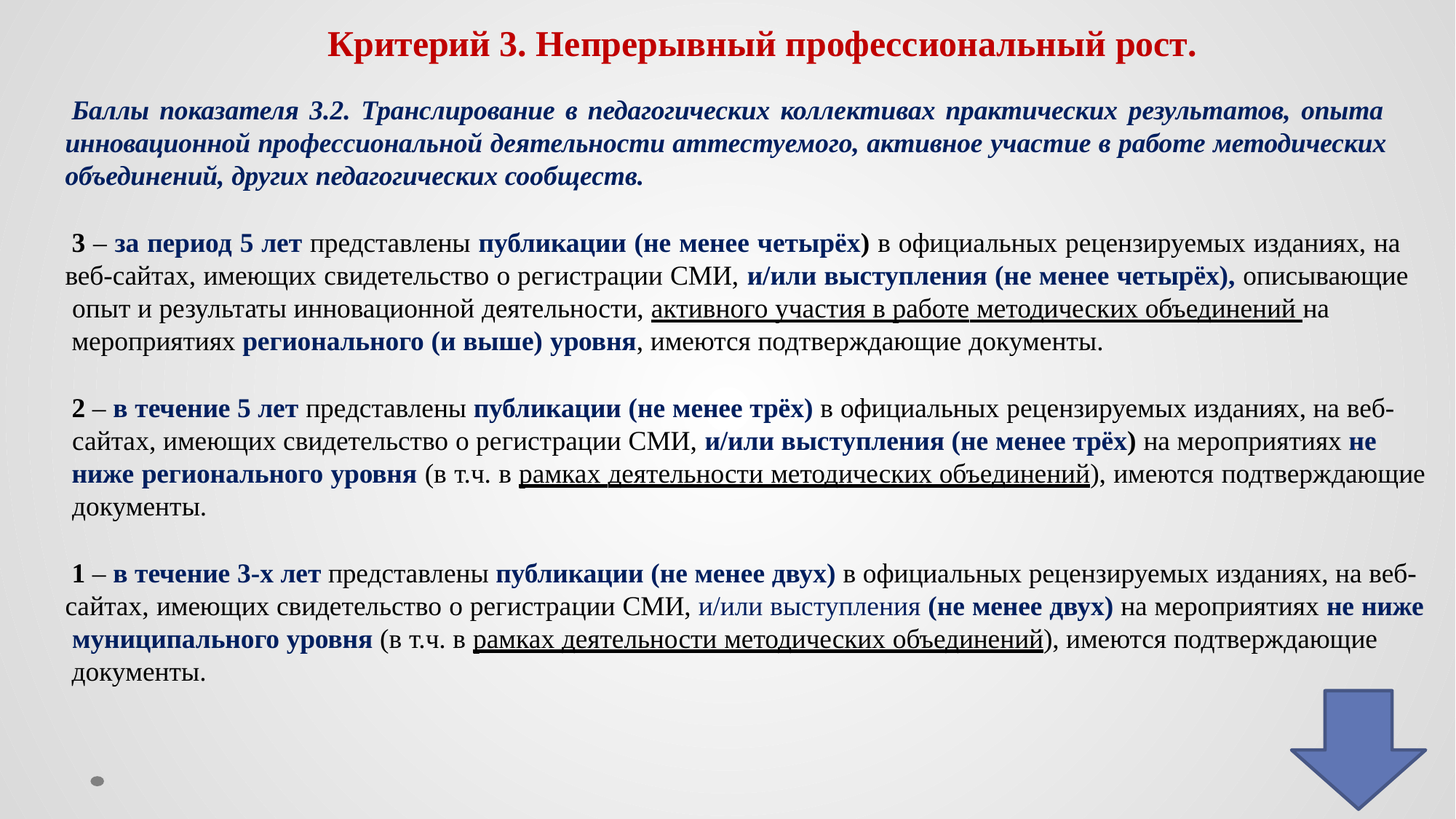

# Критерий 3. Непрерывный профессиональный рост.
Баллы показателя 3.2. Транслирование в педагогических коллективах практических результатов, опыта  инновационной профессиональной деятельности аттестуемого, активное участие в работе методических  объединений, других педагогических сообществ.

3 – за период 5 лет представлены публикации (не менее четырёх) в официальных рецензируемых изданиях, на  веб-сайтах, имеющих свидетельство о регистрации СМИ, и/или выступления (не менее четырёх), описывающие  опыт и результаты инновационной деятельности, активного участия в работе методических объединений на
мероприятиях регионального (и выше) уровня, имеются подтверждающие документы.

2 – в течение 5 лет представлены публикации (не менее трёх) в официальных рецензируемых изданиях, на веб-  сайтах, имеющих свидетельство о регистрации СМИ, и/или выступления (не менее трёх) на мероприятиях не
ниже регионального уровня (в т.ч. в рамках деятельности методических объединений), имеются подтверждающие  документы.

1 – в течение 3-х лет представлены публикации (не менее двух) в официальных рецензируемых изданиях, на веб-  сайтах, имеющих свидетельство о регистрации СМИ, и/или выступления (не менее двух) на мероприятиях не ниже  муниципального уровня (в т.ч. в рамках деятельности методических объединений), имеются подтверждающие
документы.